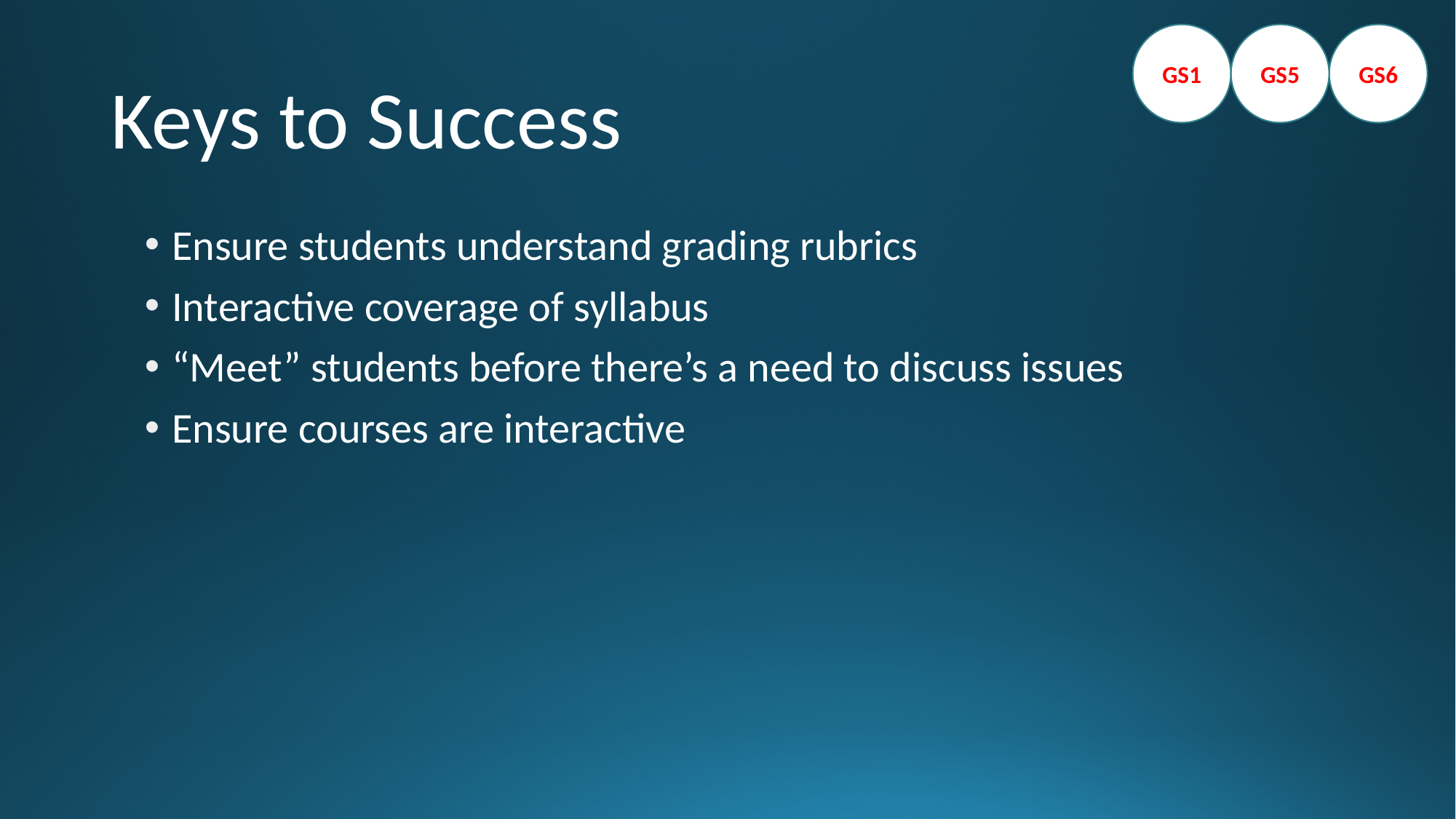

GS1
GS5
GS6
# Keys to Success
Ensure students understand grading rubrics
Interactive coverage of syllabus
“Meet” students before there’s a need to discuss issues
Ensure courses are interactive